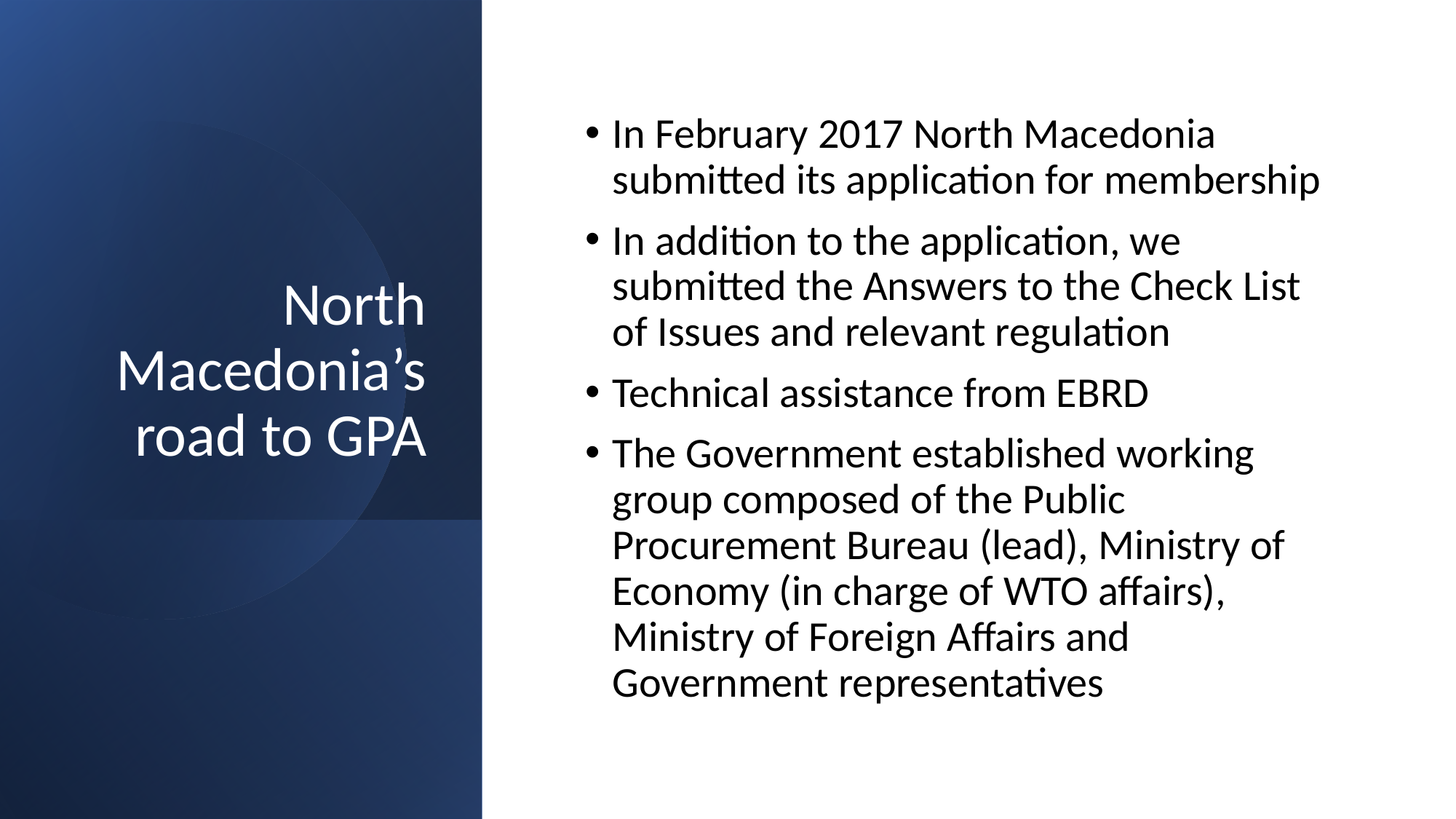

# North Macedonia’s road to GPA
In February 2017 North Macedonia submitted its application for membership
In addition to the application, we submitted the Answers to the Check List of Issues and relevant regulation
Technical assistance from EBRD
The Government established working group composed of the Public Procurement Bureau (lead), Ministry of Economy (in charge of WTO affairs), Ministry of Foreign Affairs and Government representatives